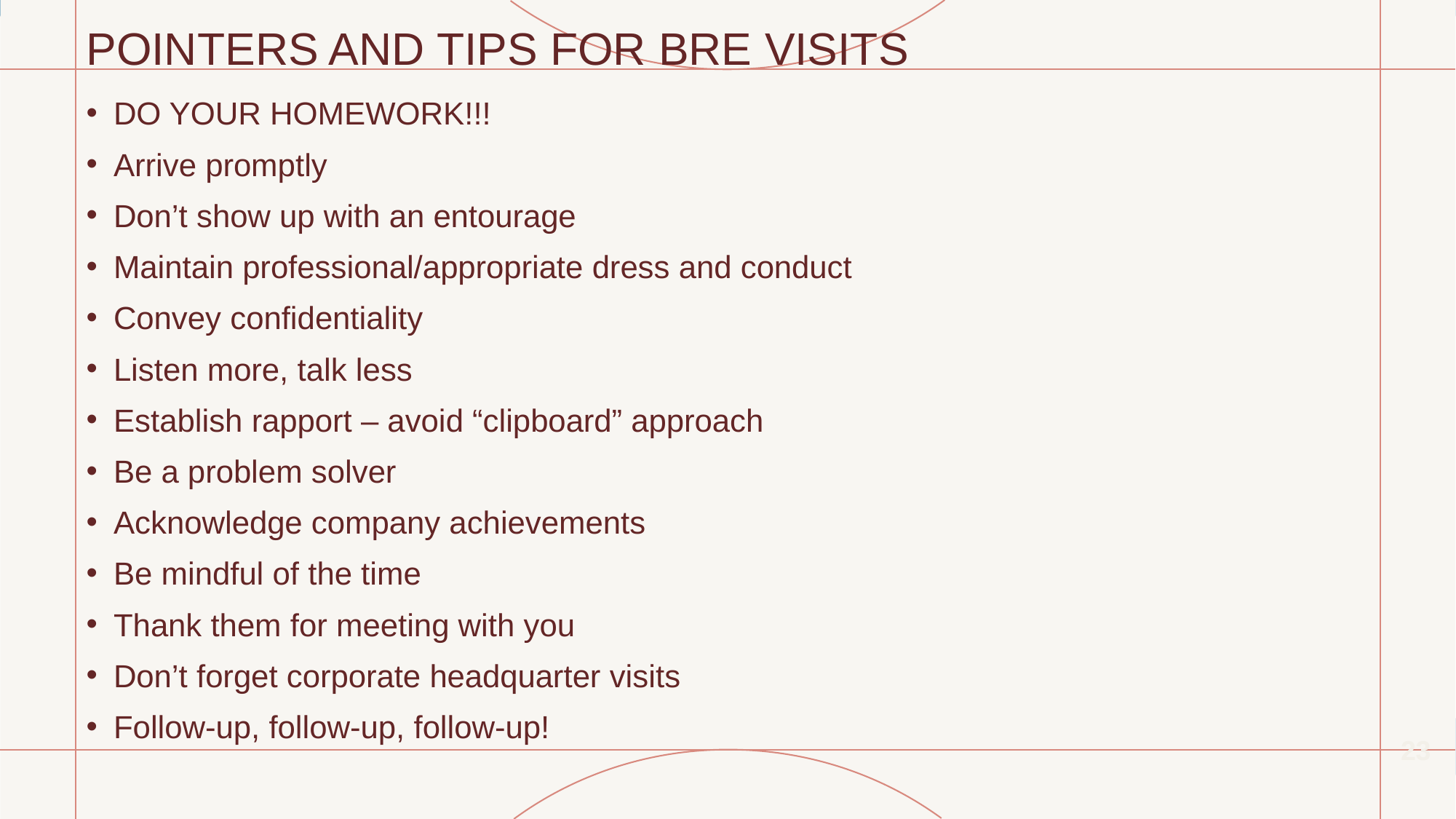

# POINTERS AND TIPS FOR BRE VISITS
DO YOUR HOMEWORK!!!
Arrive promptly
Don’t show up with an entourage
Maintain professional/appropriate dress and conduct
Convey confidentiality
Listen more, talk less
Establish rapport – avoid “clipboard” approach
Be a problem solver
Acknowledge company achievements
Be mindful of the time
Thank them for meeting with you
Don’t forget corporate headquarter visits
Follow-up, follow-up, follow-up!